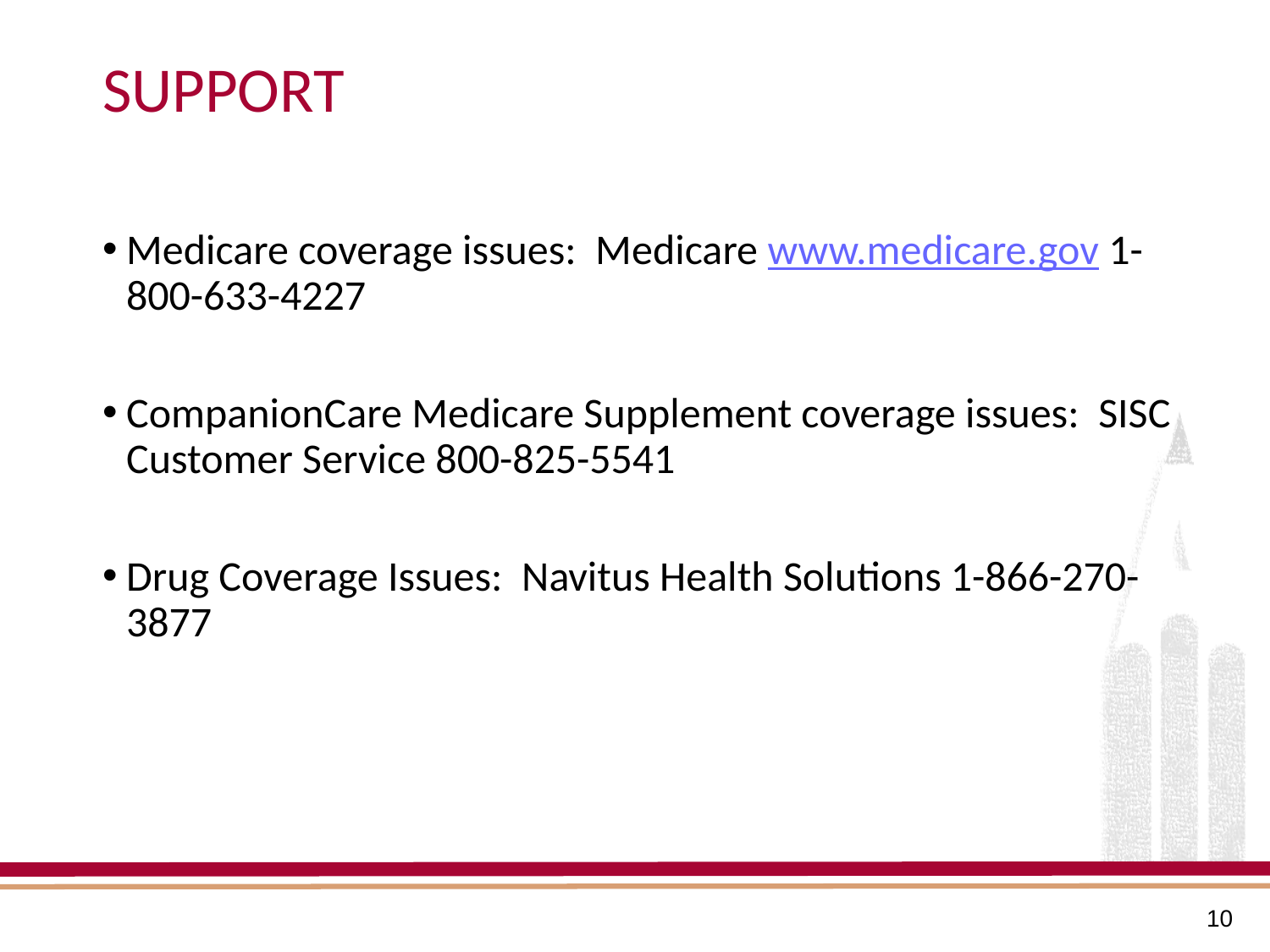

# support
Medicare coverage issues:  Medicare www.medicare.gov 1-800-633-4227

CompanionCare Medicare Supplement coverage issues:  SISC Customer Service 800-825-5541

Drug Coverage Issues:  Navitus Health Solutions 1-866-270-3877